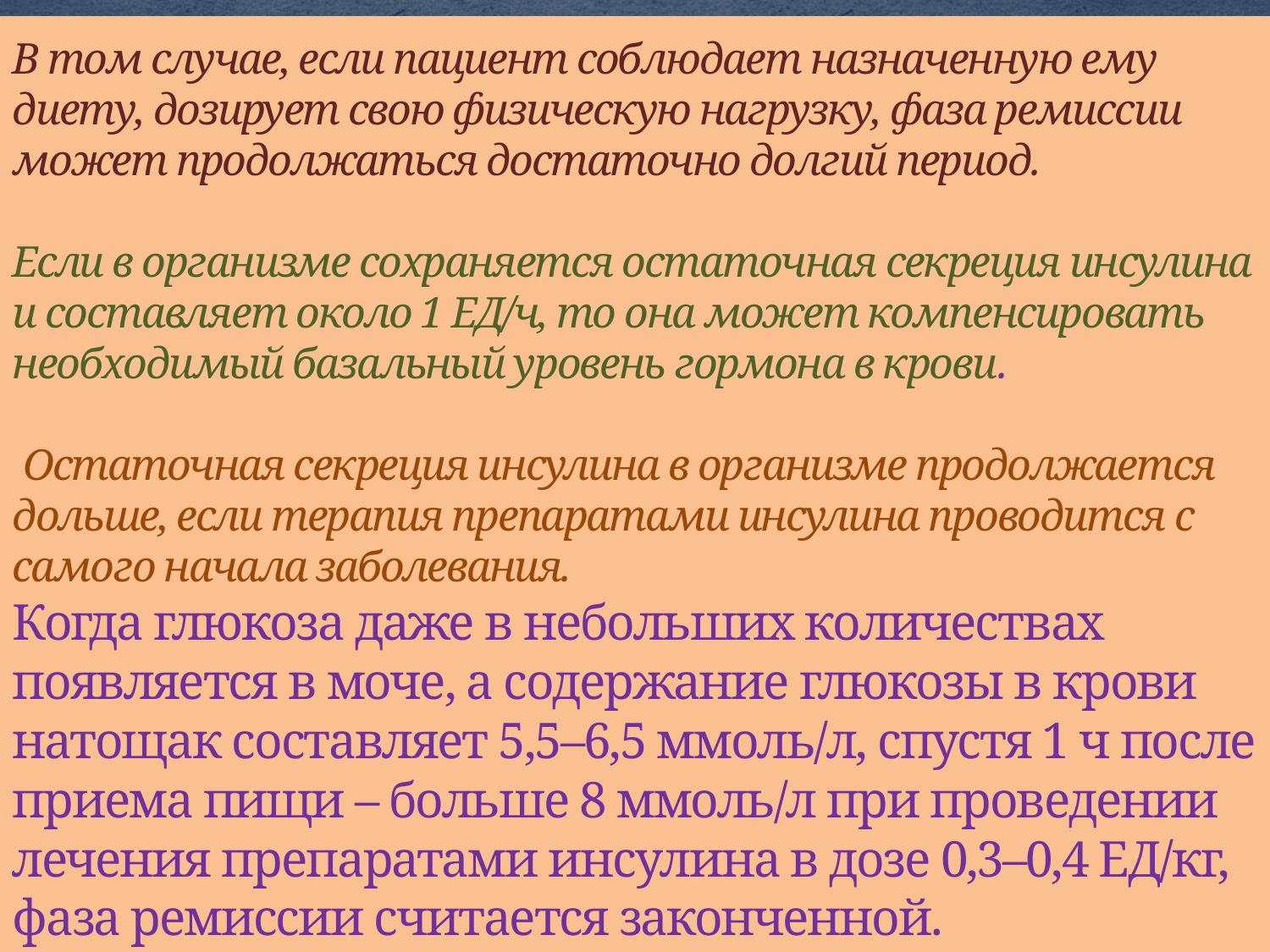

# В том случае, если пациент соблюдает назначенную ему диету, дозирует свою физическую нагрузку, фаза ремиссии может продолжаться достаточно долгий период. Если в организме сохраняется остаточная секреция инсулина и составляет около 1 ЕД/ч, то она может компенсировать необходимый базальный уровень гормона в крови. Остаточная секреция инсулина в организме продолжается дольше, если терапия препаратами инсулина проводится с самого начала заболевания. Когда глюкоза даже в небольших количествах появляется в моче, а содержание глюкозы в крови натощак составляет 5,5–6,5 ммоль/л, спустя 1 ч после приема пищи – больше 8 ммоль/л при проведении лечения препаратами инсулина в дозе 0,3–0,4 ЕД/кг, фаза ремиссии считается законченной.